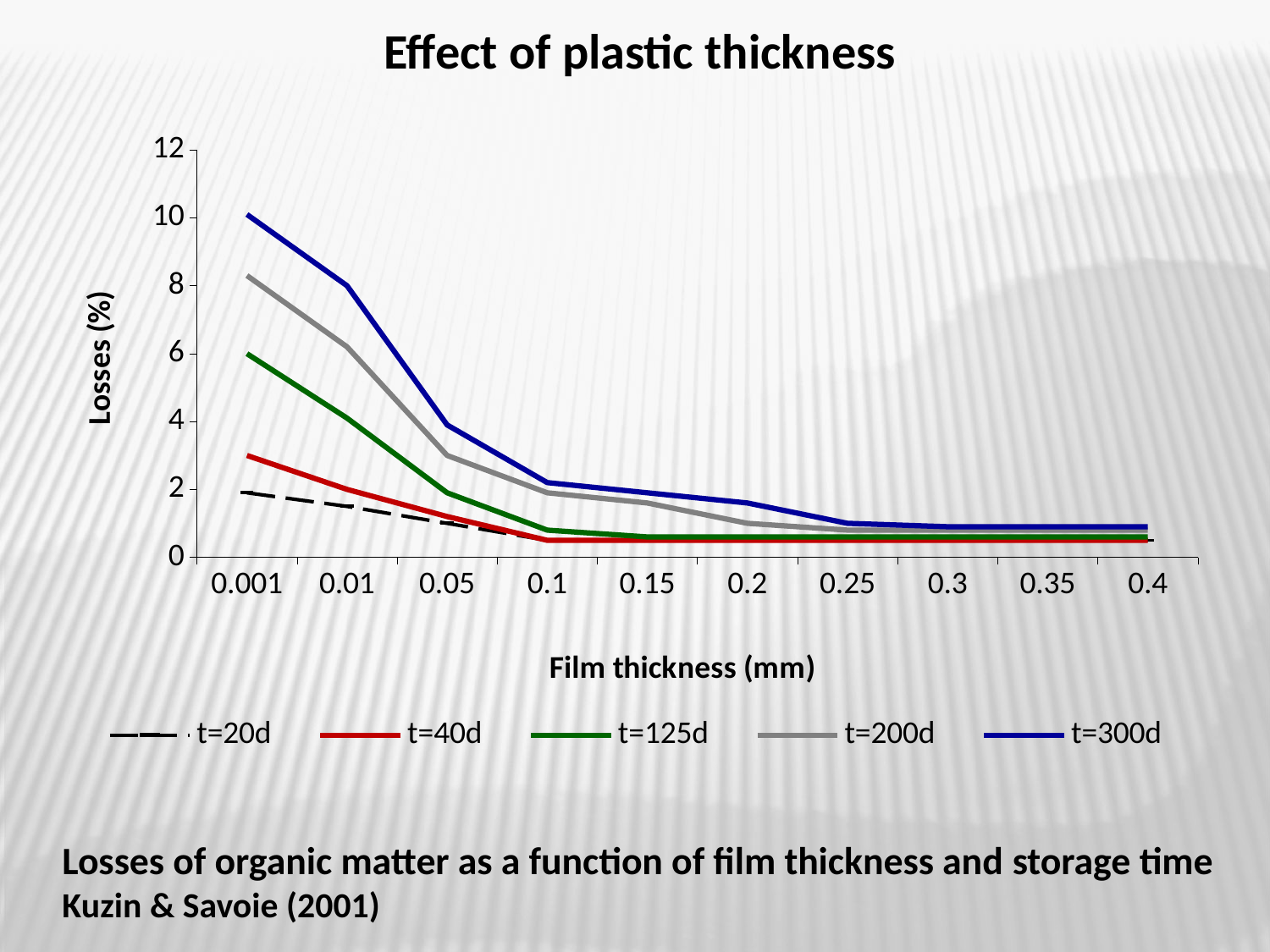

Effect of plastic thickness

### Chart

| Category | t=20d | t=40d | t=125d | t=200d | t=300d |
|---|---|---|---|---|---|
| 1.0000000000000041E-3 | 1.9000000000000001 | 3.0 | 6.0 | 8.3 | 10.1 |
| 1.0000000000000005E-2 | 1.5 | 2.0 | 4.1 | 6.2 | 8.0 |
| 0.05 | 1.0 | 1.2 | 1.9000000000000001 | 3.0 | 3.9 |
| 0.1 | 0.5 | 0.5 | 0.8 | 1.9000000000000001 | 2.2 |
| 0.15000000000000024 | 0.5 | 0.5 | 0.6000000000000006 | 1.6 | 1.9000000000000001 |
| 0.2 | 0.5 | 0.5 | 0.6000000000000006 | 1.0 | 1.6 |
| 0.25 | 0.5 | 0.5 | 0.6000000000000006 | 0.8 | 1.0 |
| 0.30000000000000032 | 0.5 | 0.5 | 0.6000000000000006 | 0.8 | 0.9 |
| 0.35000000000000031 | 0.5 | 0.5 | 0.6000000000000006 | 0.8 | 0.9 |
| 0.4 | 0.5 | 0.5 | 0.6000000000000006 | 0.8 | 0.9 |
Losses of organic matter as a function of film thickness and storage time
Kuzin & Savoie (2001)